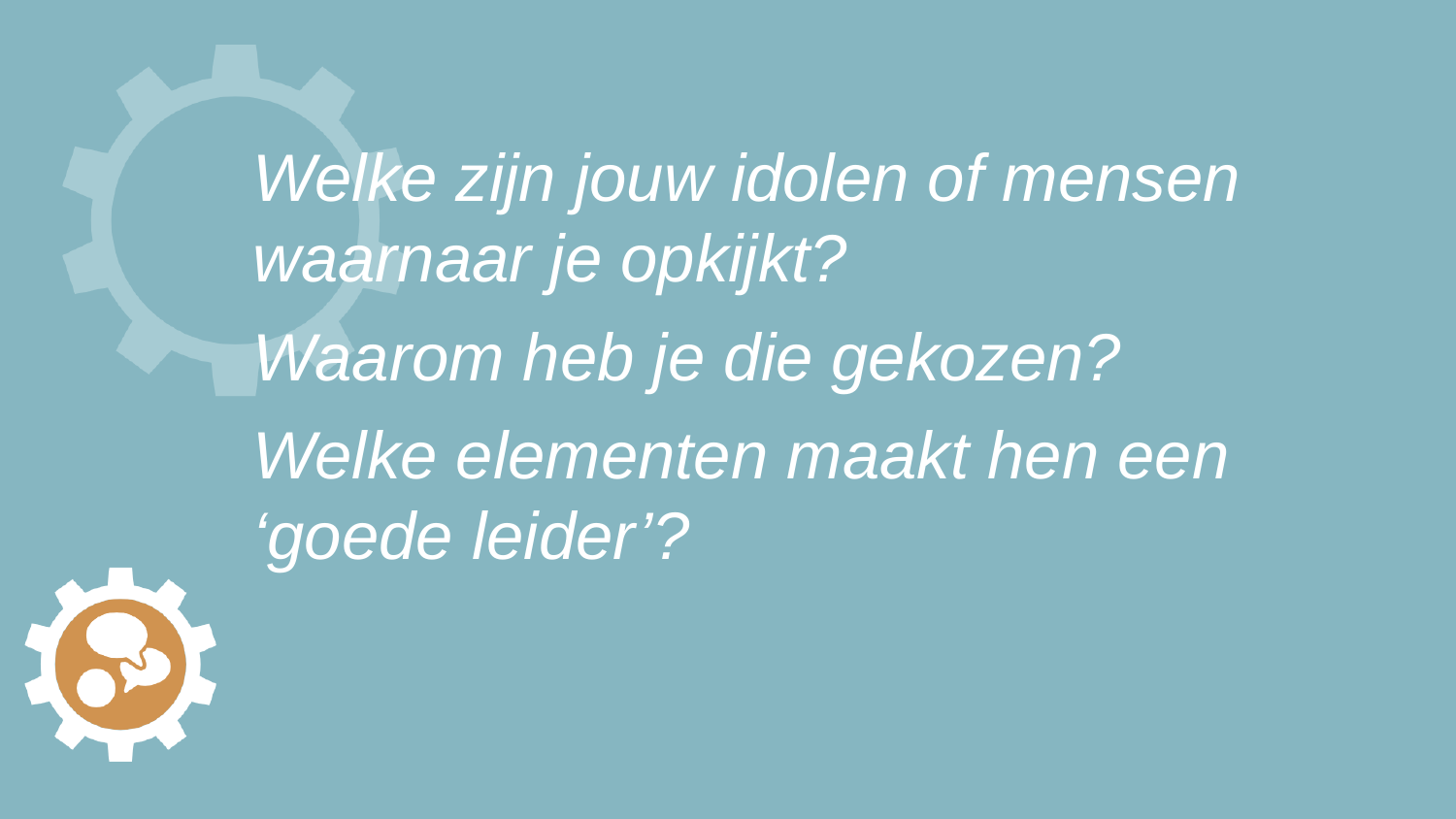

# Welke zijn jouw idolen of mensen waarnaar je opkijkt?
Waarom heb je die gekozen?
Welke elementen maakt hen een ‘goede leider’?